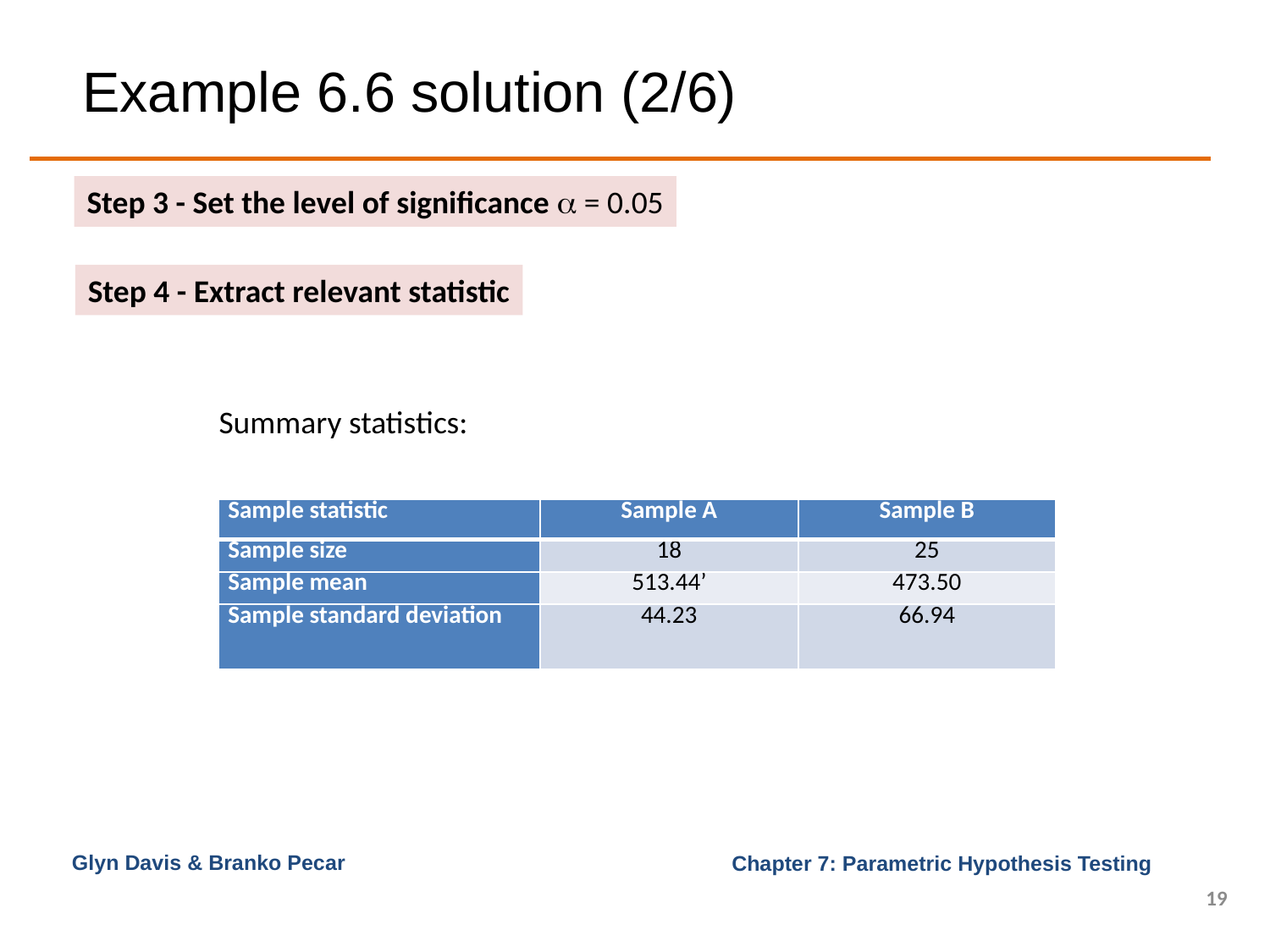

# Example 6.6 solution (2/6)
Step 3 - Set the level of significance α = 0.05
Step 4 - Extract relevant statistic
Summary statistics:
| Sample statistic | Sample A | Sample B |
| --- | --- | --- |
| Sample size | 18 | 25 |
| Sample mean | 513.44’ | 473.50 |
| Sample standard deviation | 44.23 | 66.94 |
Glyn Davis & Branko Pecar
19